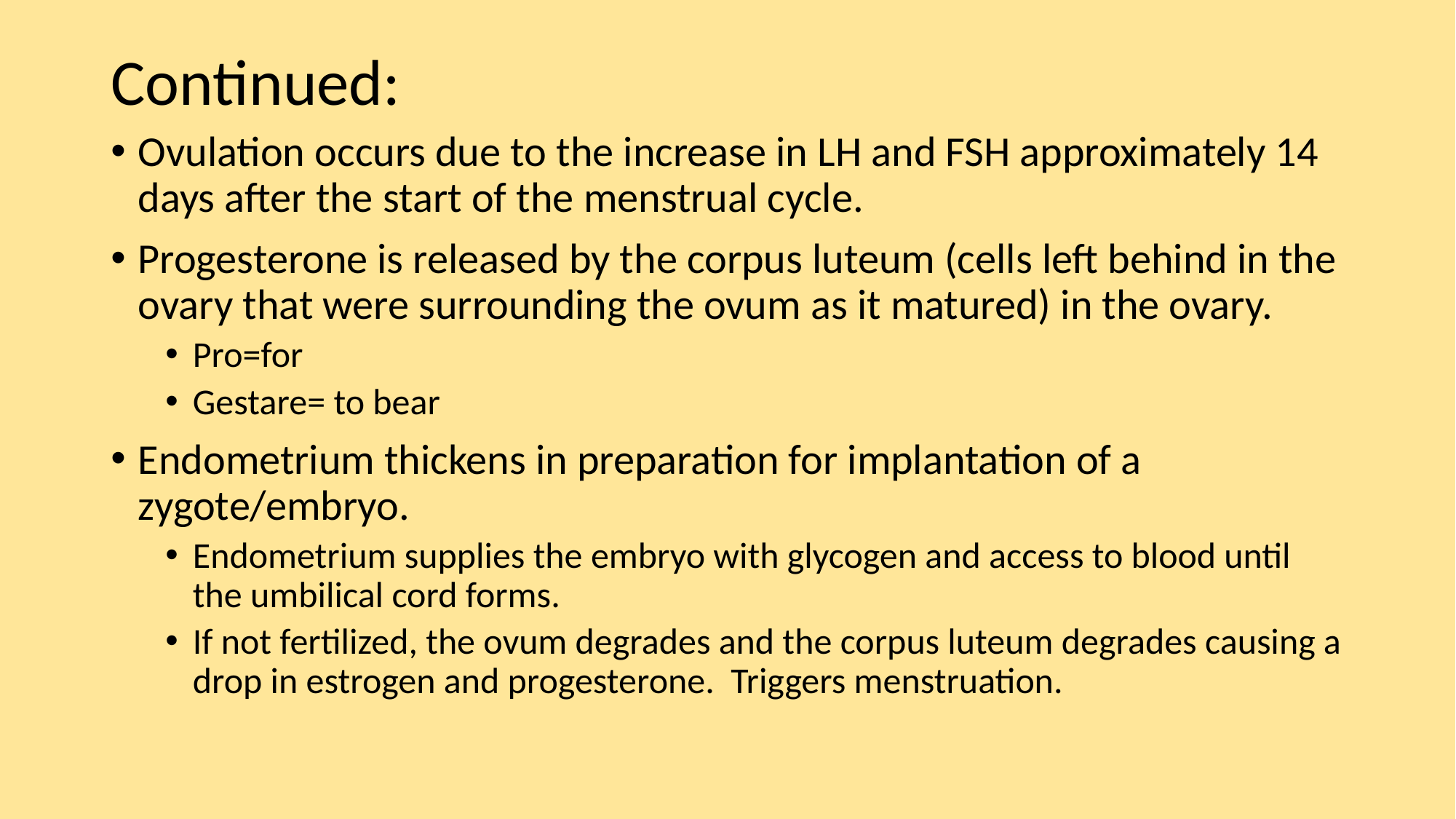

# Continued:
Ovulation occurs due to the increase in LH and FSH approximately 14 days after the start of the menstrual cycle.
Progesterone is released by the corpus luteum (cells left behind in the ovary that were surrounding the ovum as it matured) in the ovary.
Pro=for
Gestare= to bear
Endometrium thickens in preparation for implantation of a zygote/embryo.
Endometrium supplies the embryo with glycogen and access to blood until the umbilical cord forms.
If not fertilized, the ovum degrades and the corpus luteum degrades causing a drop in estrogen and progesterone.  Triggers menstruation.